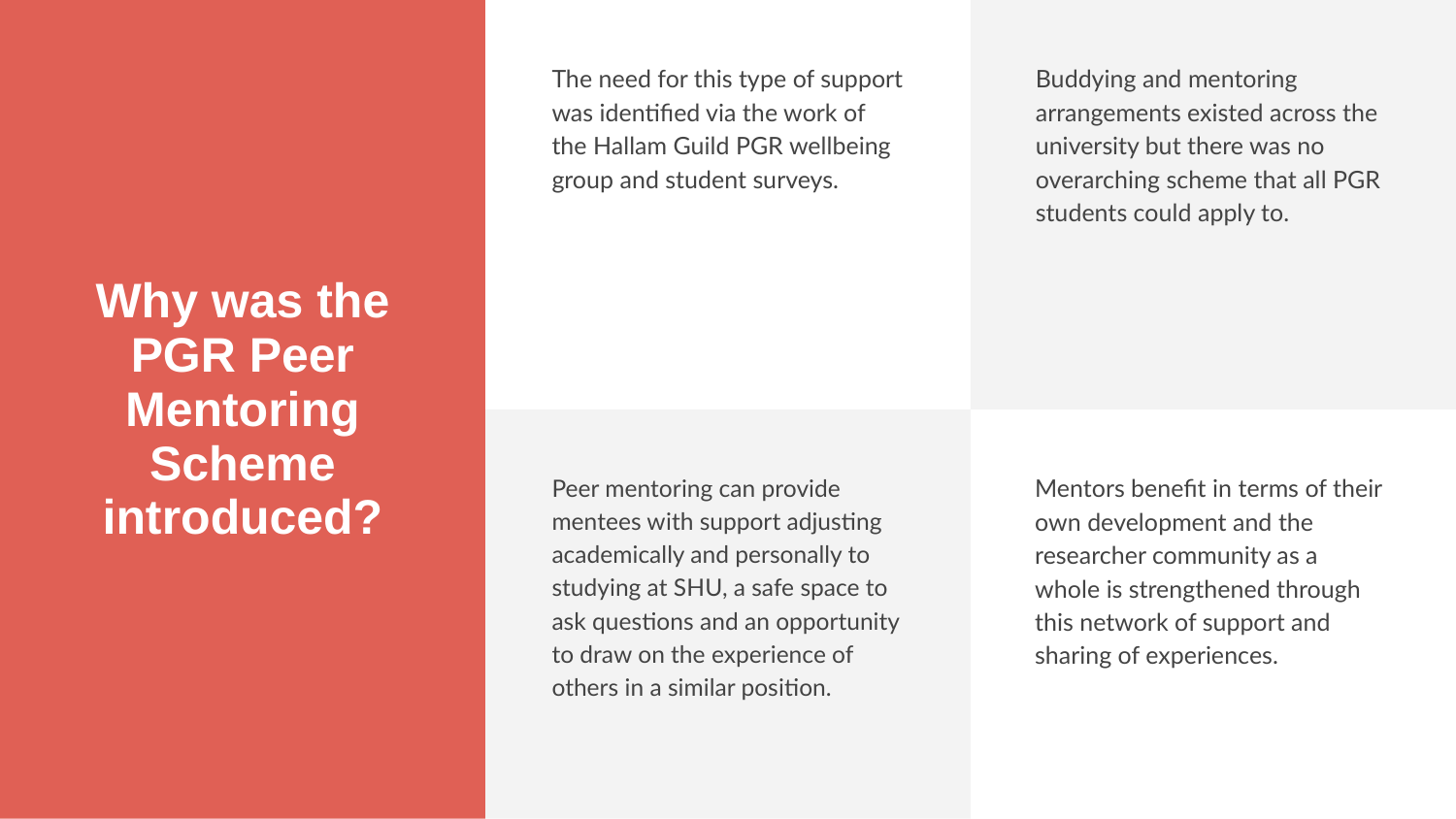

# Why was the PGR Peer Mentoring Scheme introduced?
The need for this type of support was identified via the work of the Hallam Guild PGR wellbeing group and student surveys.
Buddying and mentoring arrangements existed across the university but there was no overarching scheme that all PGR students could apply to.
Peer mentoring can provide mentees with support adjusting academically and personally to studying at SHU, a safe space to ask questions and an opportunity to draw on the experience of others in a similar position.
Mentors benefit in terms of their own development and the researcher community as a whole is strengthened through this network of support and sharing of experiences.